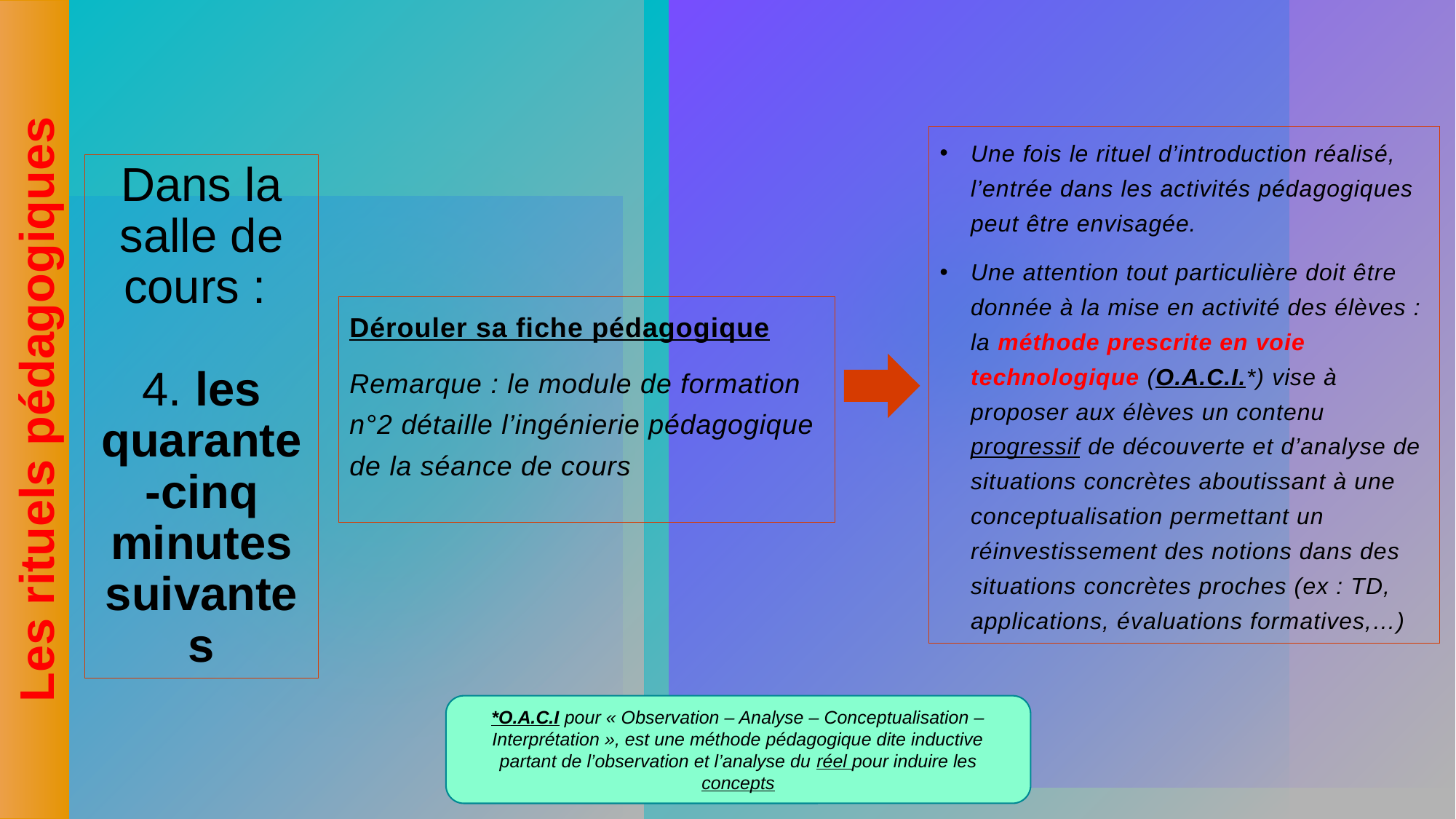

Une fois le rituel d’introduction réalisé, l’entrée dans les activités pédagogiques peut être envisagée.
Une attention tout particulière doit être donnée à la mise en activité des élèves : la méthode prescrite en voie technologique (O.A.C.I.*) vise à proposer aux élèves un contenu progressif de découverte et d’analyse de situations concrètes aboutissant à une conceptualisation permettant un réinvestissement des notions dans des situations concrètes proches (ex : TD, applications, évaluations formatives,…)
# Dans la salle de cours : 4. les quarante-cinq minutes suivantes
Dérouler sa fiche pédagogique
Remarque : le module de formation n°2 détaille l’ingénierie pédagogique de la séance de cours

Les rituels pédagogiques
*O.A.C.I pour « Observation – Analyse – Conceptualisation – Interprétation », est une méthode pédagogique dite inductive partant de l’observation et l’analyse du réel pour induire les concepts